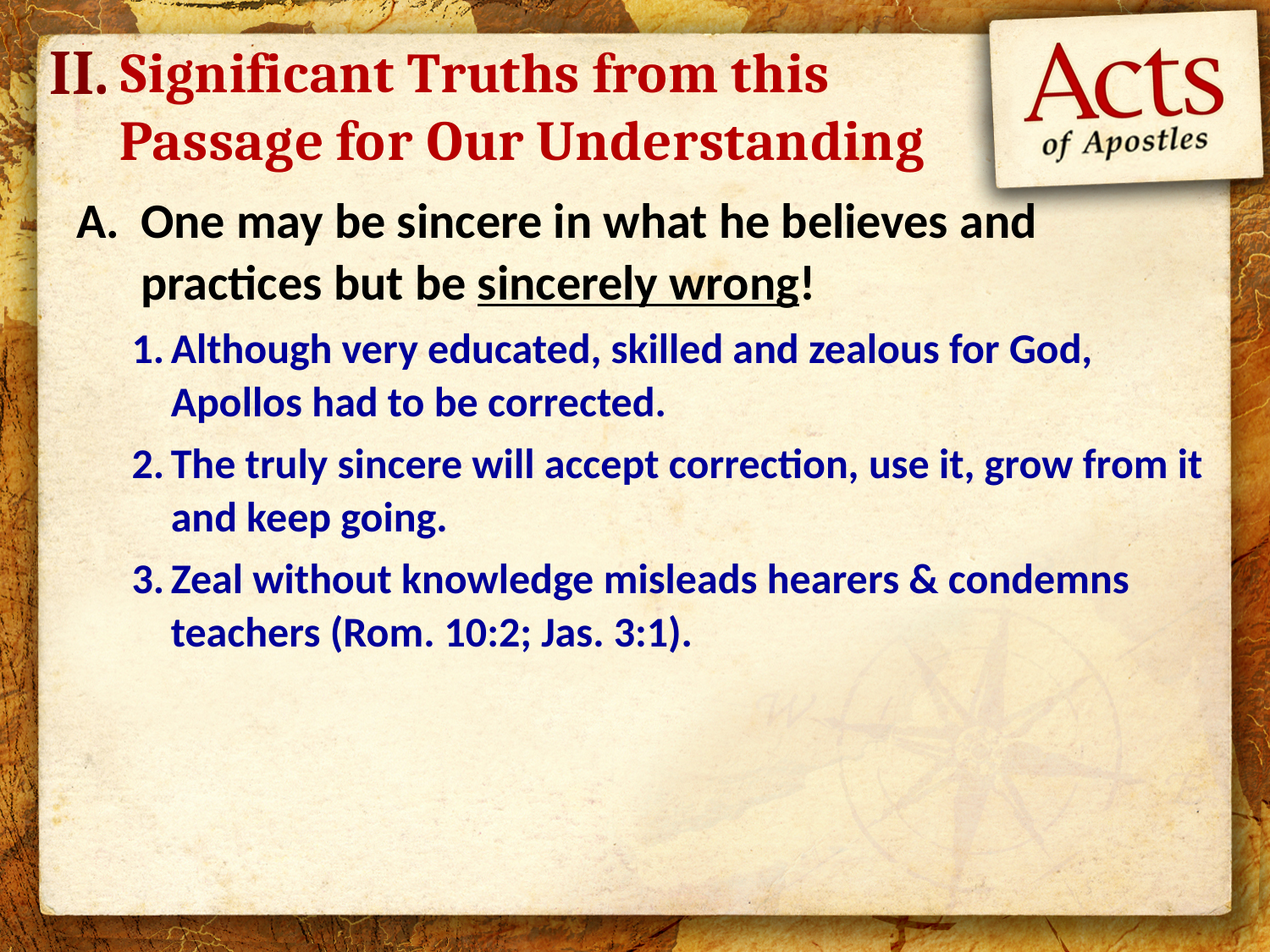

II.
Significant Truths from this Passage for Our Understanding
One may be sincere in what he believes and practices but be sincerely wrong!
Although very educated, skilled and zealous for God, Apollos had to be corrected.
The truly sincere will accept correction, use it, grow from it and keep going.
Zeal without knowledge misleads hearers & condemns teachers (Rom. 10:2; Jas. 3:1).